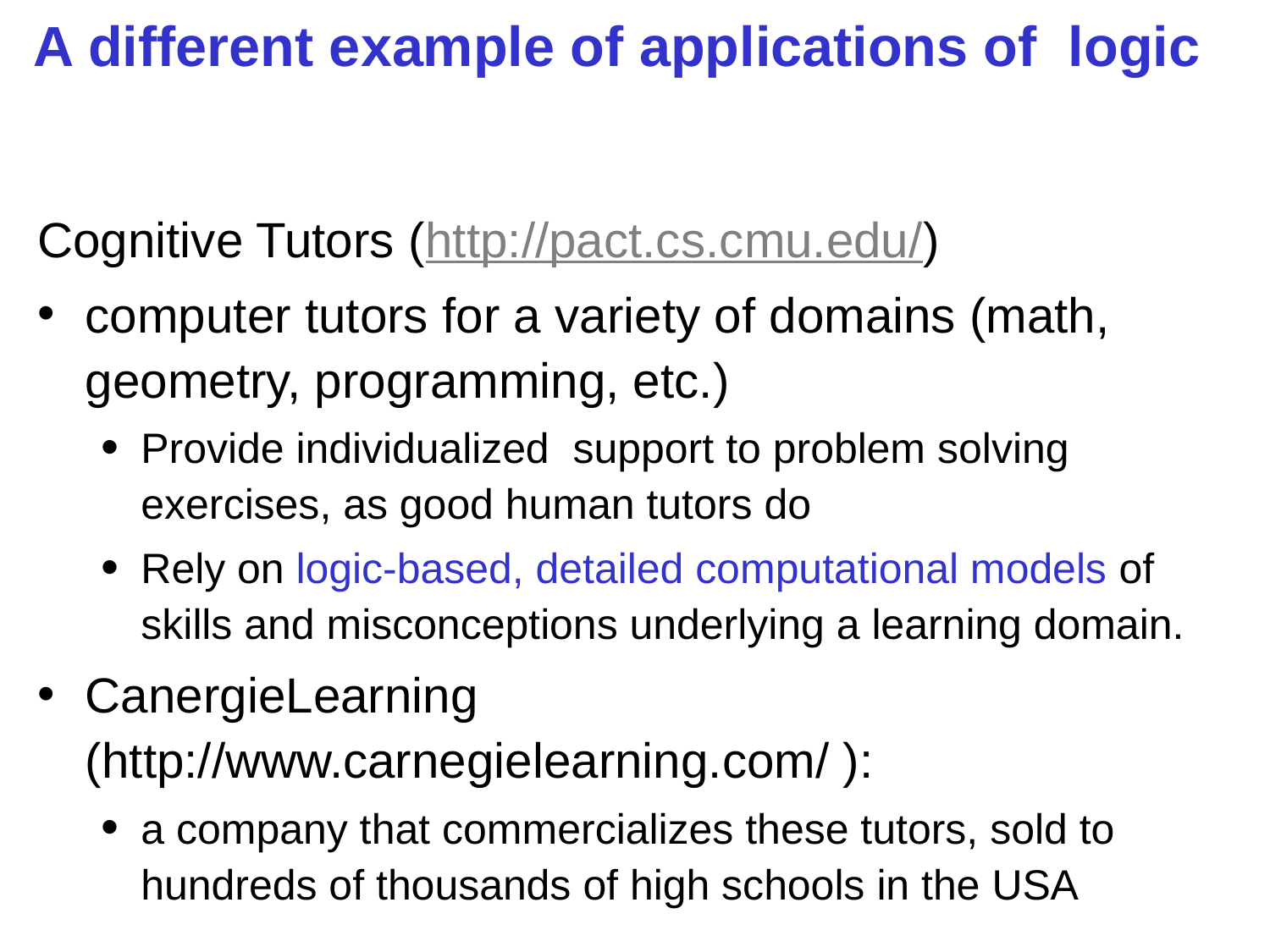

# A different example of applications of  logic
Cognitive Tutors (http://pact.cs.cmu.edu/)
computer tutors for a variety of domains (math, geometry, programming, etc.)
Provide individualized  support to problem solving  exercises, as good human tutors do
Rely on logic-based, detailed computational models of skills and misconceptions underlying a learning domain.
CanergieLearning (http://www.carnegielearning.com/ ):
a company that commercializes these tutors, sold to  hundreds of thousands of high schools in the USA